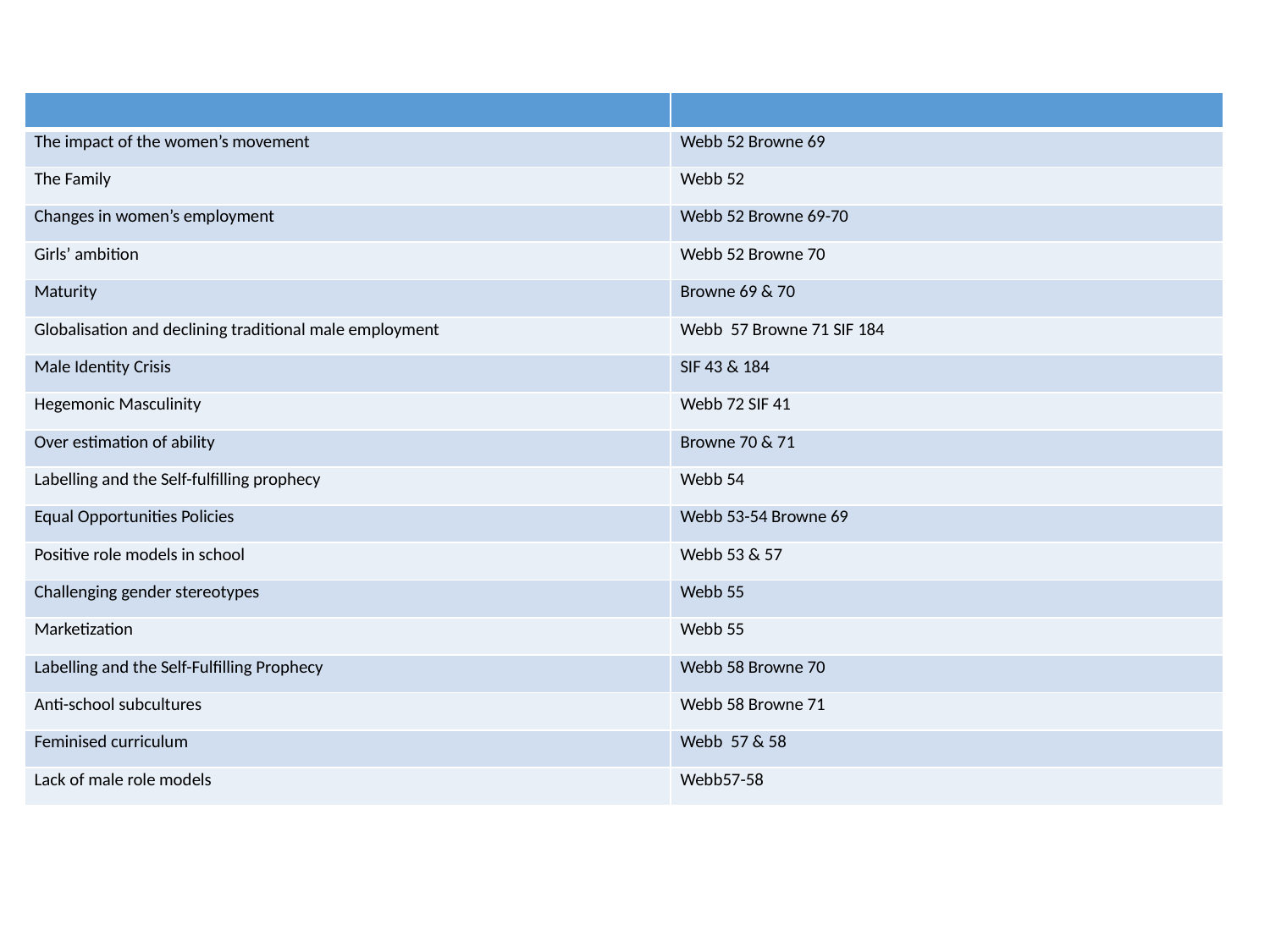

|  |  |
| --- | --- |
| The impact of the women’s movement | Webb 52 Browne 69 |
| The Family | Webb 52 |
| Changes in women’s employment | Webb 52 Browne 69-70 |
| Girls’ ambition | Webb 52 Browne 70 |
| Maturity | Browne 69 & 70 |
| Globalisation and declining traditional male employment | Webb 57 Browne 71 SIF 184 |
| Male Identity Crisis | SIF 43 & 184 |
| Hegemonic Masculinity | Webb 72 SIF 41 |
| Over estimation of ability | Browne 70 & 71 |
| Labelling and the Self-fulfilling prophecy | Webb 54 |
| Equal Opportunities Policies | Webb 53-54 Browne 69 |
| Positive role models in school | Webb 53 & 57 |
| Challenging gender stereotypes | Webb 55 |
| Marketization | Webb 55 |
| Labelling and the Self-Fulfilling Prophecy | Webb 58 Browne 70 |
| Anti-school subcultures | Webb 58 Browne 71 |
| Feminised curriculum | Webb 57 & 58 |
| Lack of male role models | Webb57-58 |